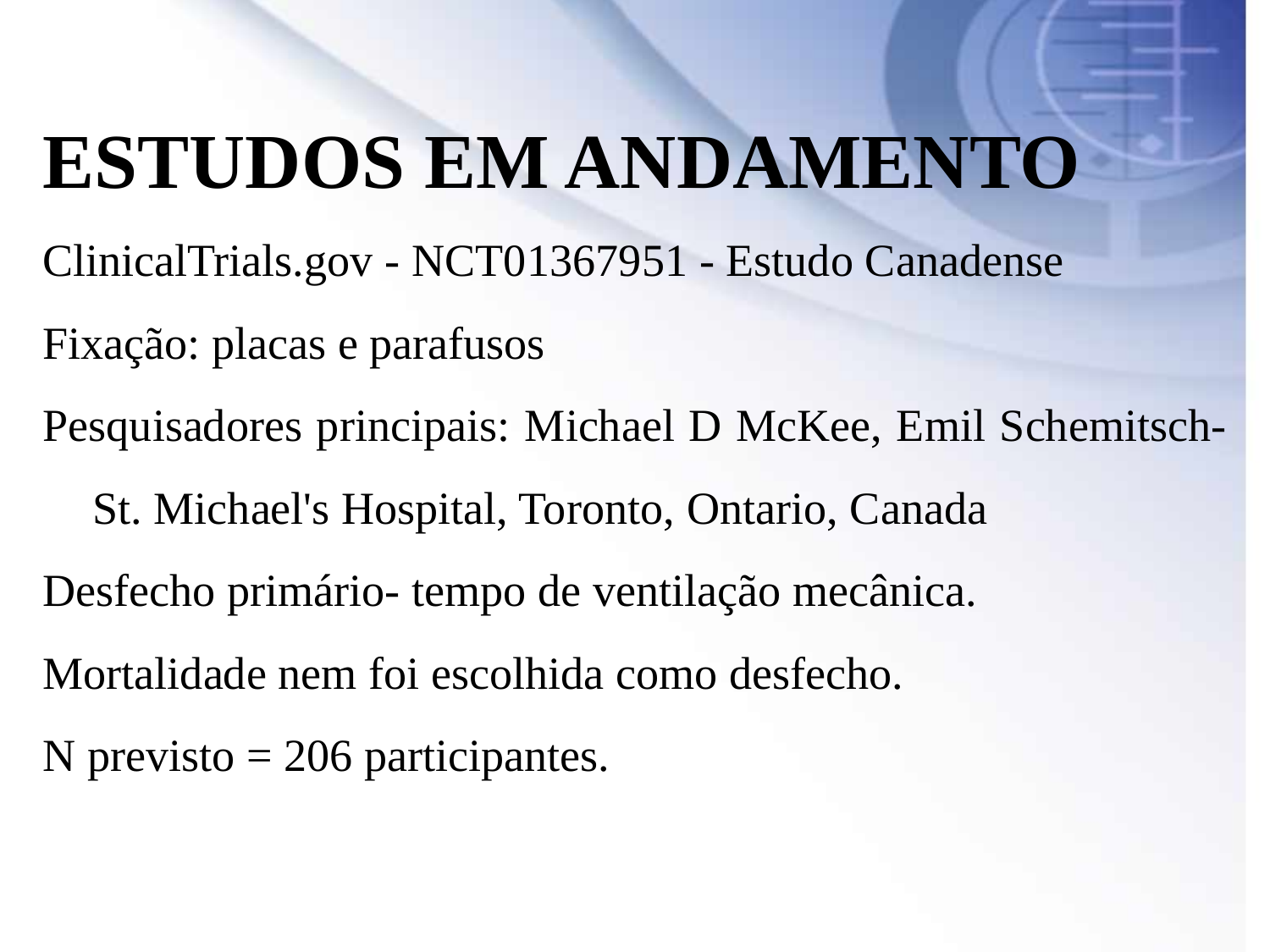

ESTUDOS EM ANDAMENTO
ClinicalTrials.gov - NCT01367951 - Estudo Canadense
Fixação: placas e parafusos
Pesquisadores principais: Michael D McKee, Emil Schemitsch- St. Michael's Hospital, Toronto, Ontario, Canada
Desfecho primário- tempo de ventilação mecânica.
Mortalidade nem foi escolhida como desfecho.
N previsto = 206 participantes.